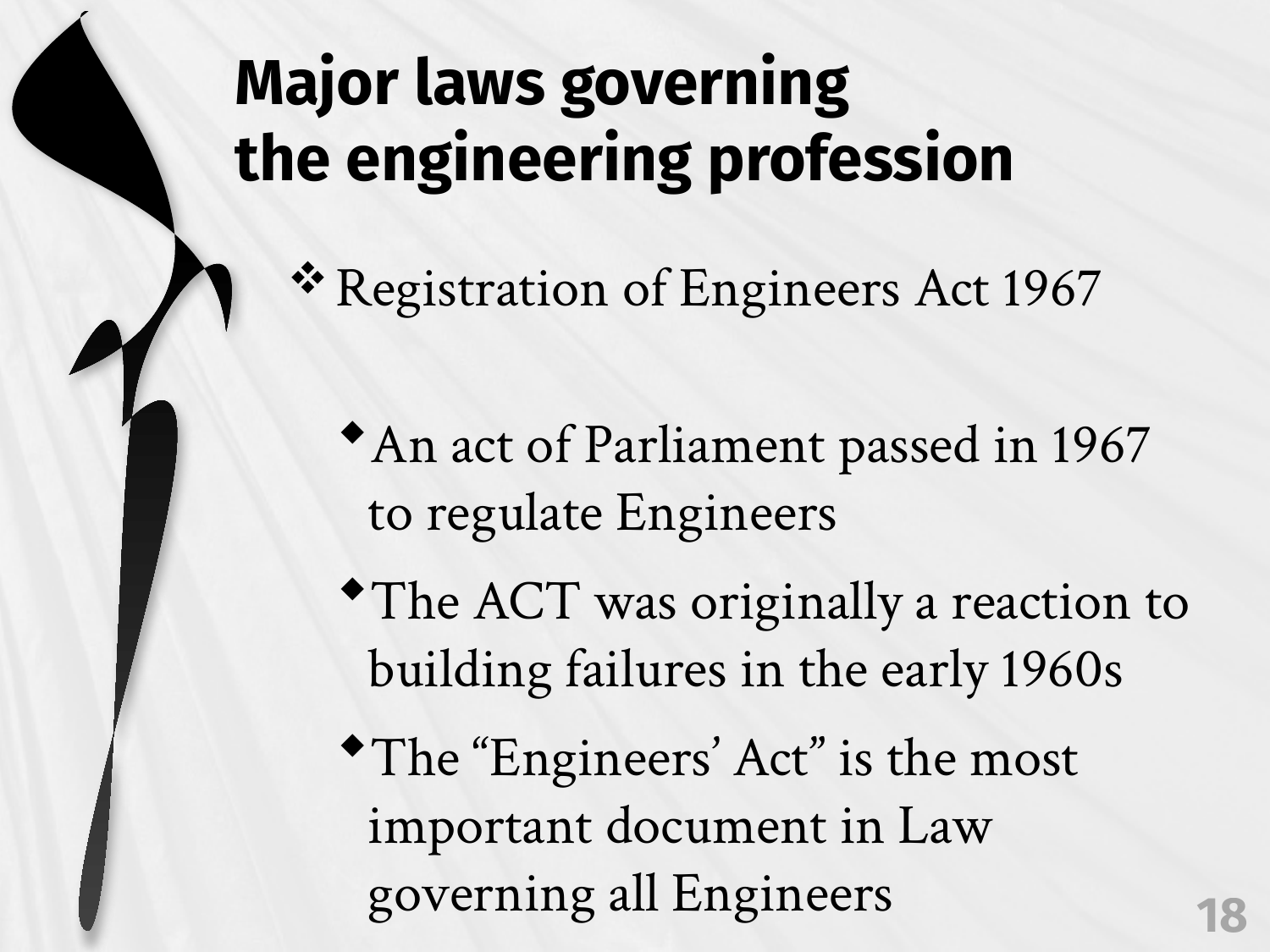

# Major laws governing the engineering profession
Registration of Engineers Act 1967
An act of Parliament passed in 1967 to regulate Engineers
The ACT was originally a reaction to building failures in the early 1960s
The “Engineers’ Act” is the most important document in Law governing all Engineers
18